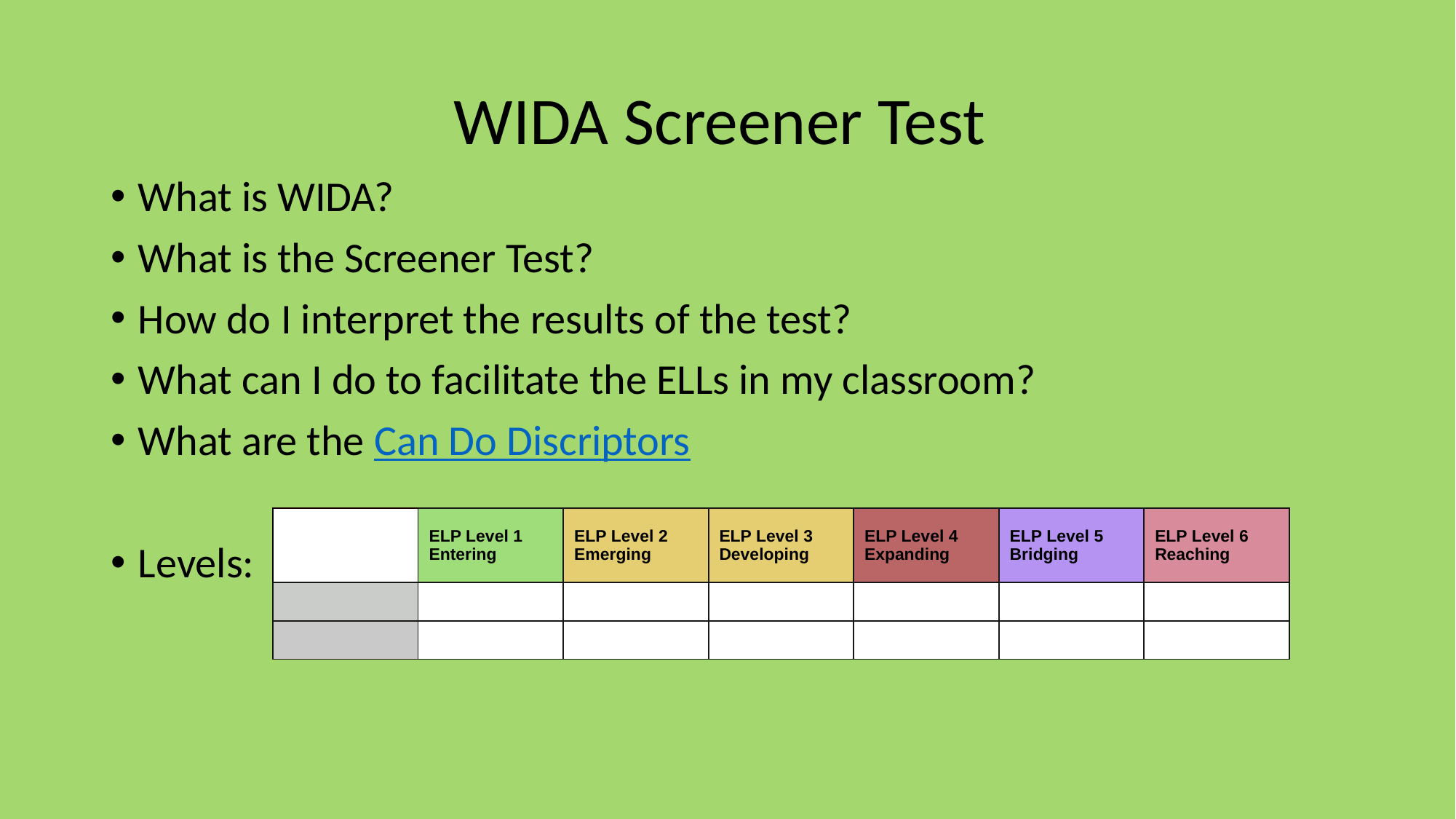

# WIDA Screener Test
What is WIDA?
What is the Screener Test?
How do I interpret the results of the test?
What can I do to facilitate the ELLs in my classroom?
What are the Can Do Discriptors

Levels:
|  | ELP Level 1 Entering | ELP Level 2 Emerging | ELP Level 3 Developing | ELP Level 4 Expanding | ELP Level 5 Bridging | ELP Level 6 Reaching |
| --- | --- | --- | --- | --- | --- | --- |
|  |  |  |  |  |  |  |
|  |  |  |  |  |  |  |